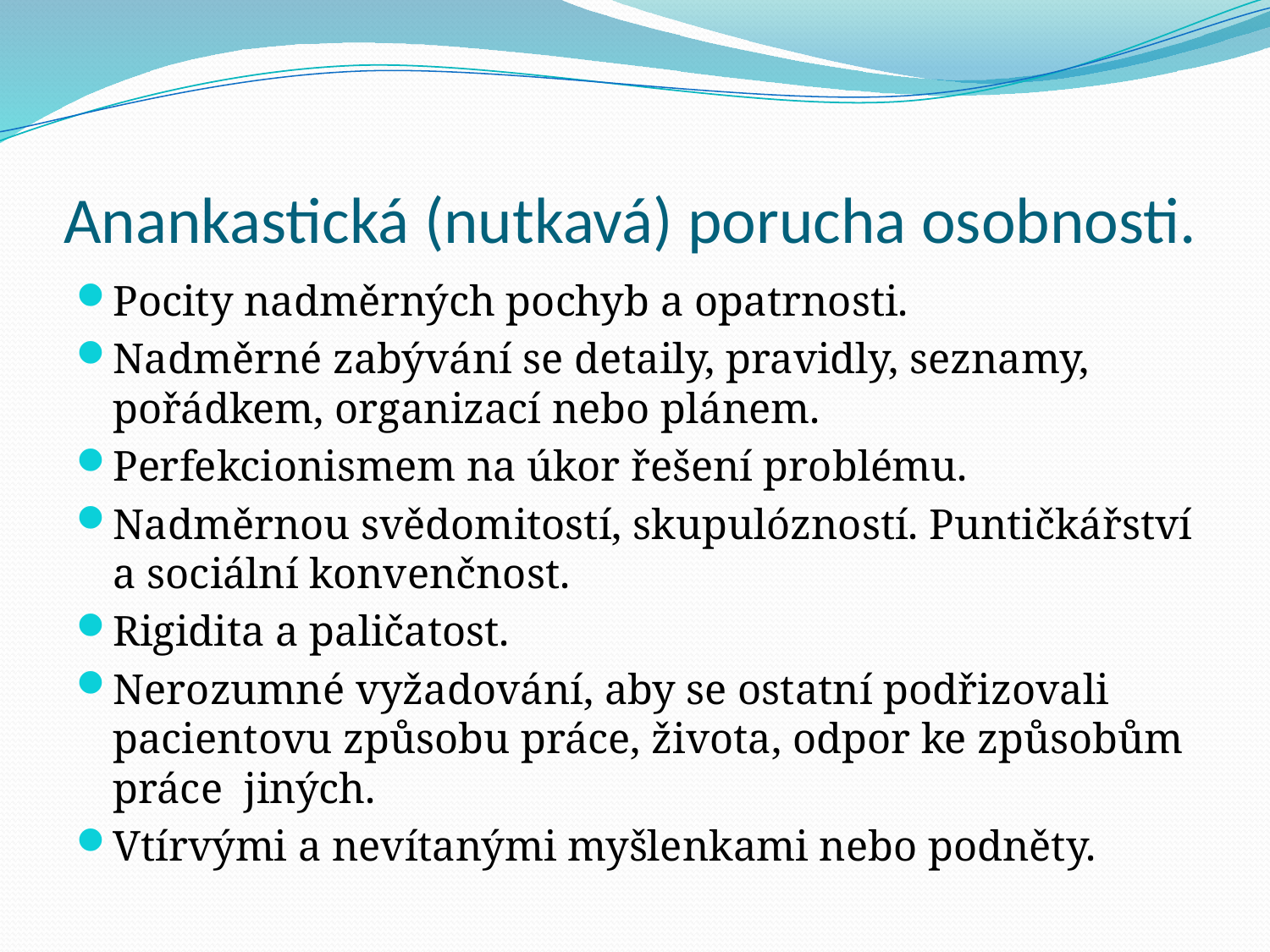

# Anankastická (nutkavá) porucha osobnosti.
Pocity nadměrných pochyb a opatrnosti.
Nadměrné zabývání se detaily, pravidly, seznamy, pořádkem, organizací nebo plánem.
Perfekcionismem na úkor řešení problému.
Nadměrnou svědomitostí, skupulózností. Puntičkářství a sociální konvenčnost.
Rigidita a paličatost.
Nerozumné vyžadování, aby se ostatní podřizovali pacientovu způsobu práce, života, odpor ke způsobům práce  jiných.
Vtírvými a nevítanými myšlenkami nebo podněty.